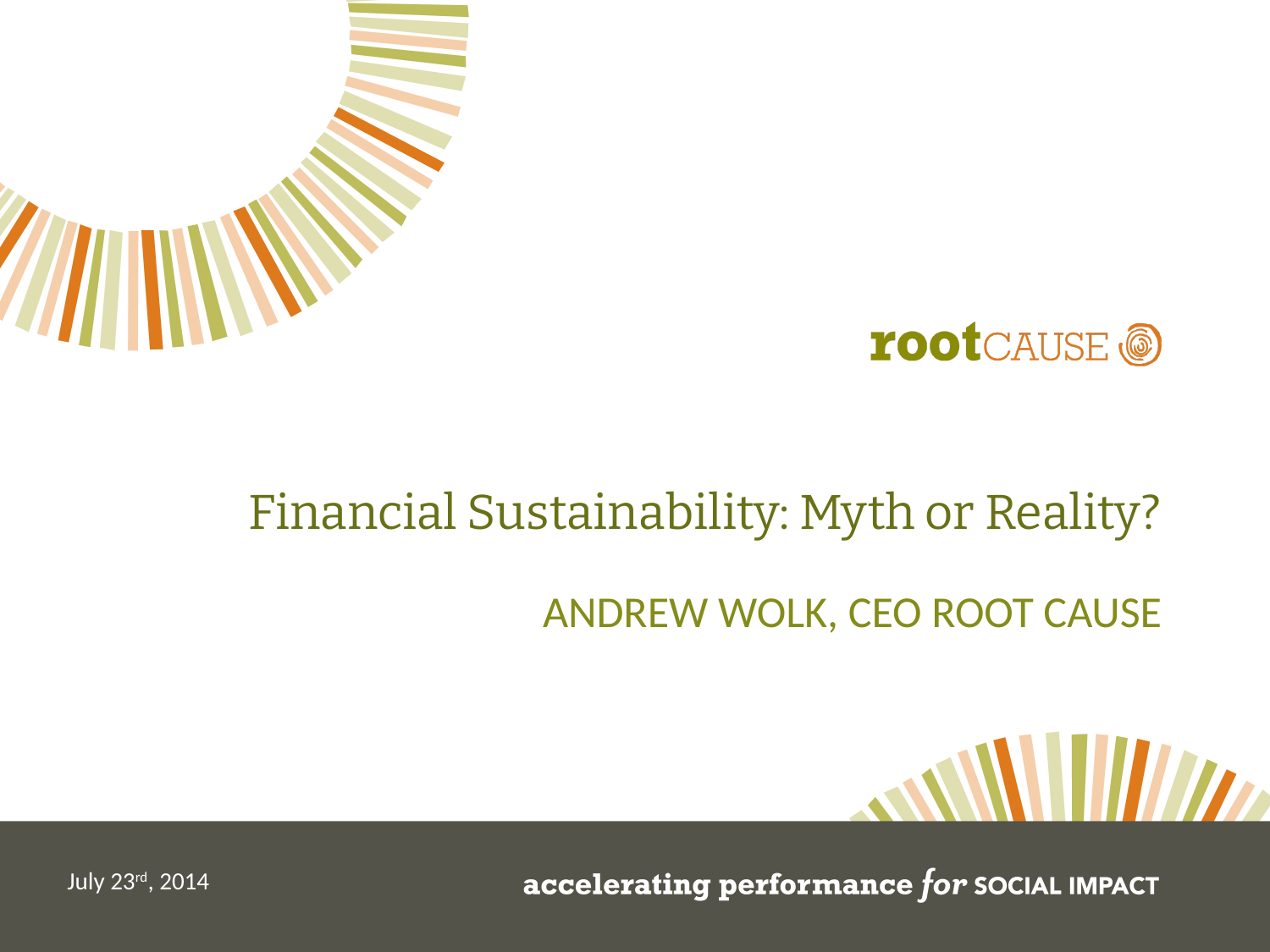

# Financial Sustainability: Myth or Reality?
Andrew Wolk, CEO Root Cause
July 23rd, 2014